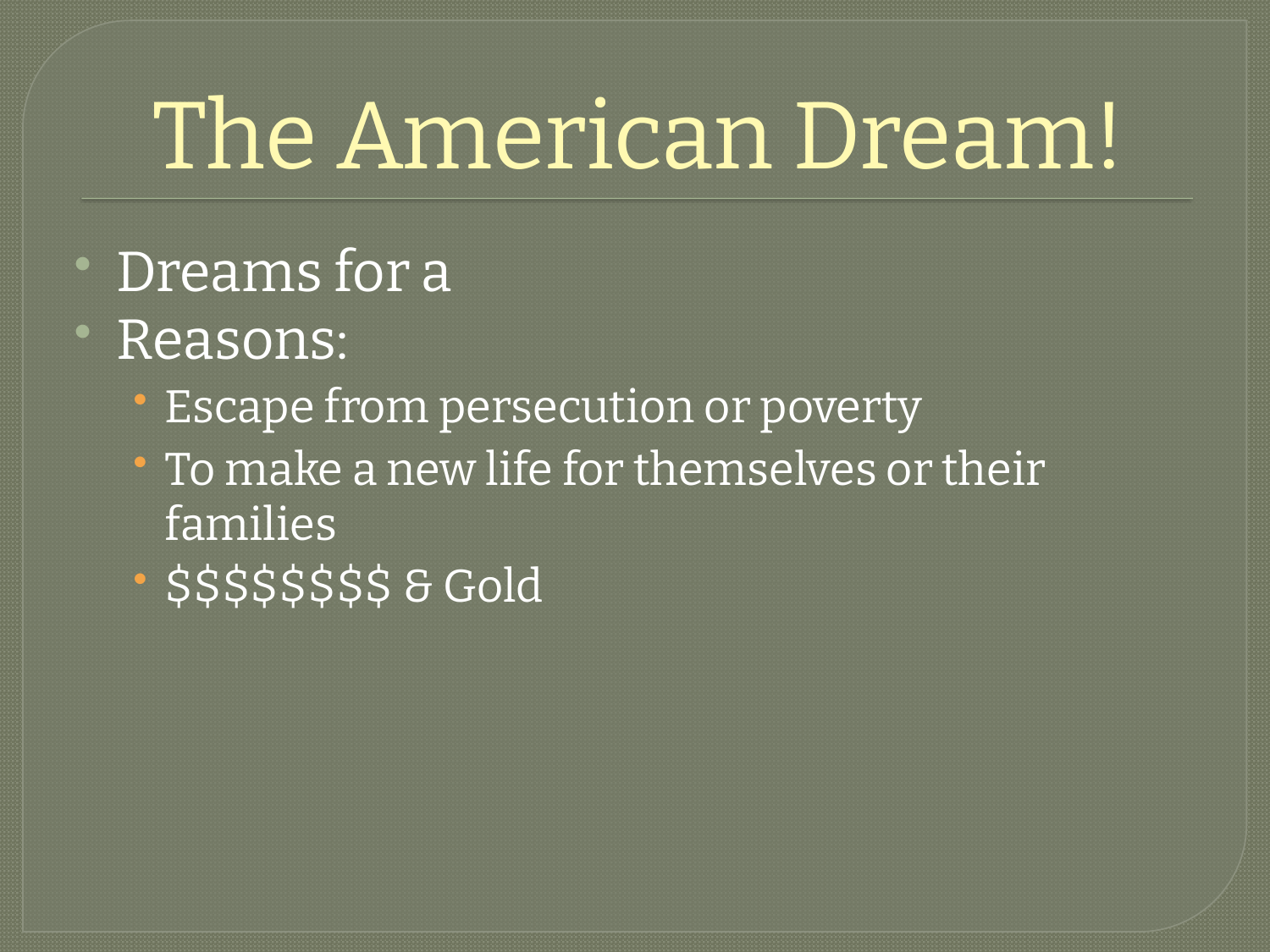

# The American Dream!
Dreams for a
Reasons:
Escape from persecution or poverty
To make a new life for themselves or their families
$$$$$$$$ & Gold